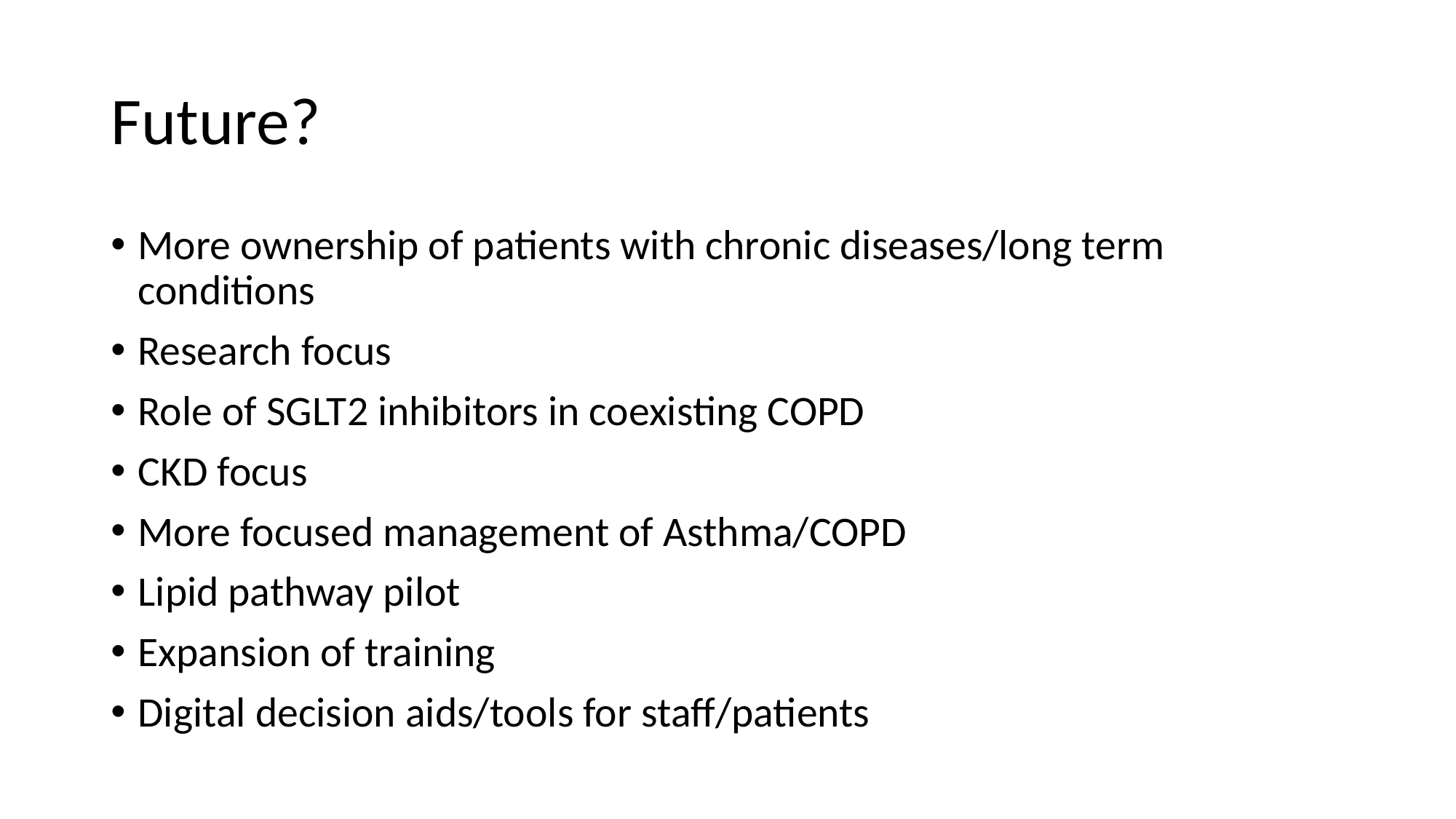

# Future?
More ownership of patients with chronic diseases/long term conditions
Research focus
Role of SGLT2 inhibitors in coexisting COPD
CKD focus
More focused management of Asthma/COPD
Lipid pathway pilot
Expansion of training
Digital decision aids/tools for staff/patients